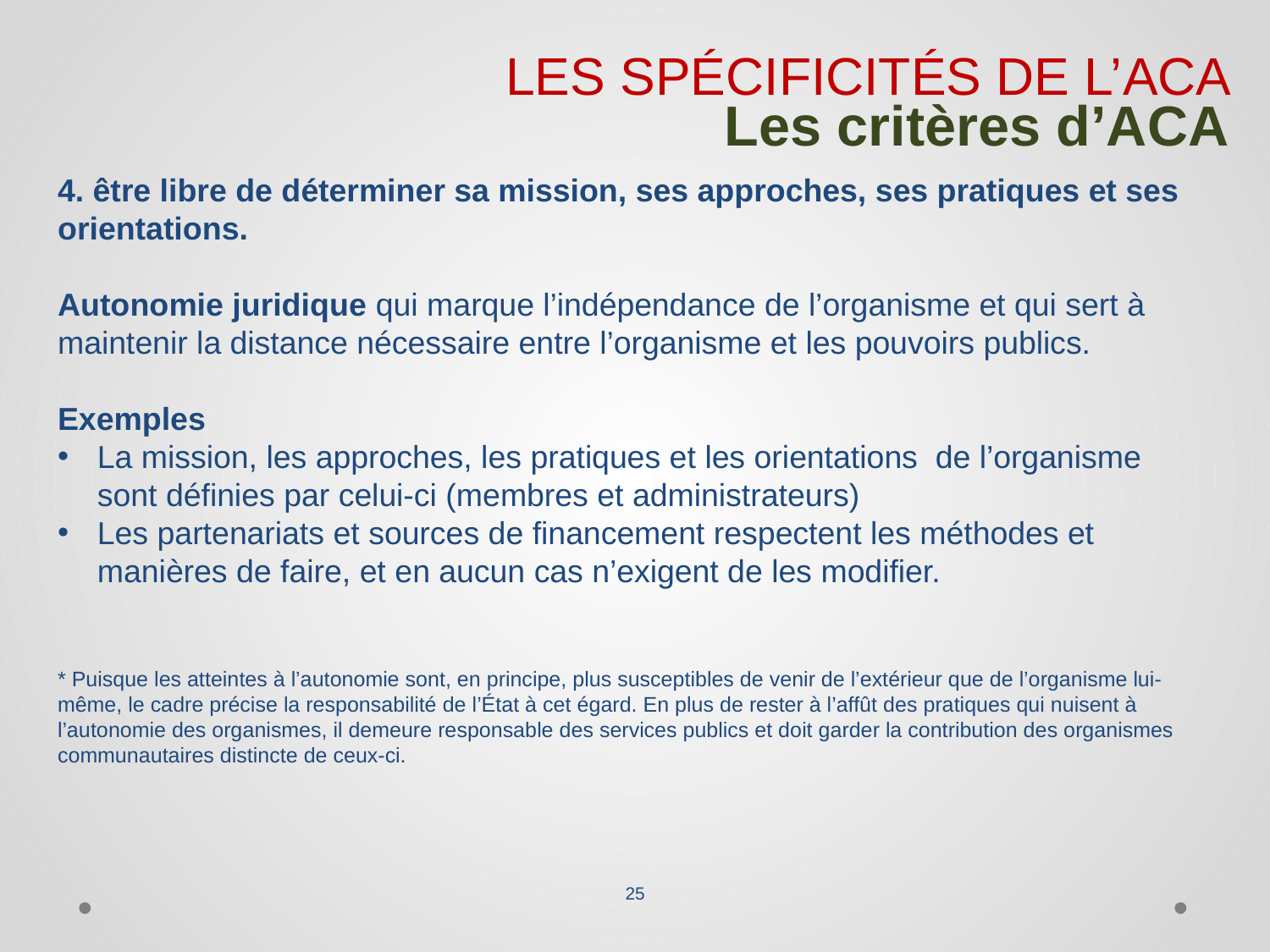

LES SPÉCIFICITÉS DE L’ACA
Les critères d’ACA
4. être libre de déterminer sa mission, ses approches, ses pratiques et ses orientations.

Autonomie juridique qui marque l’indépendance de l’organisme et qui sert à maintenir la distance nécessaire entre l’organisme et les pouvoirs publics.

Exemples
La mission, les approches, les pratiques et les orientations  de l’organisme sont définies par celui-ci (membres et administrateurs)
Les partenariats et sources de financement respectent les méthodes et manières de faire, et en aucun cas n’exigent de les modifier.

* Puisque les atteintes à l’autonomie sont, en principe, plus susceptibles de venir de l’extérieur que de l’organisme lui-même, le cadre précise la responsabilité de l’État à cet égard. En plus de rester à l’affût des pratiques qui nuisent à l’autonomie des organismes, il demeure responsable des services publics et doit garder la contribution des organismes communautaires distincte de ceux-ci.

25